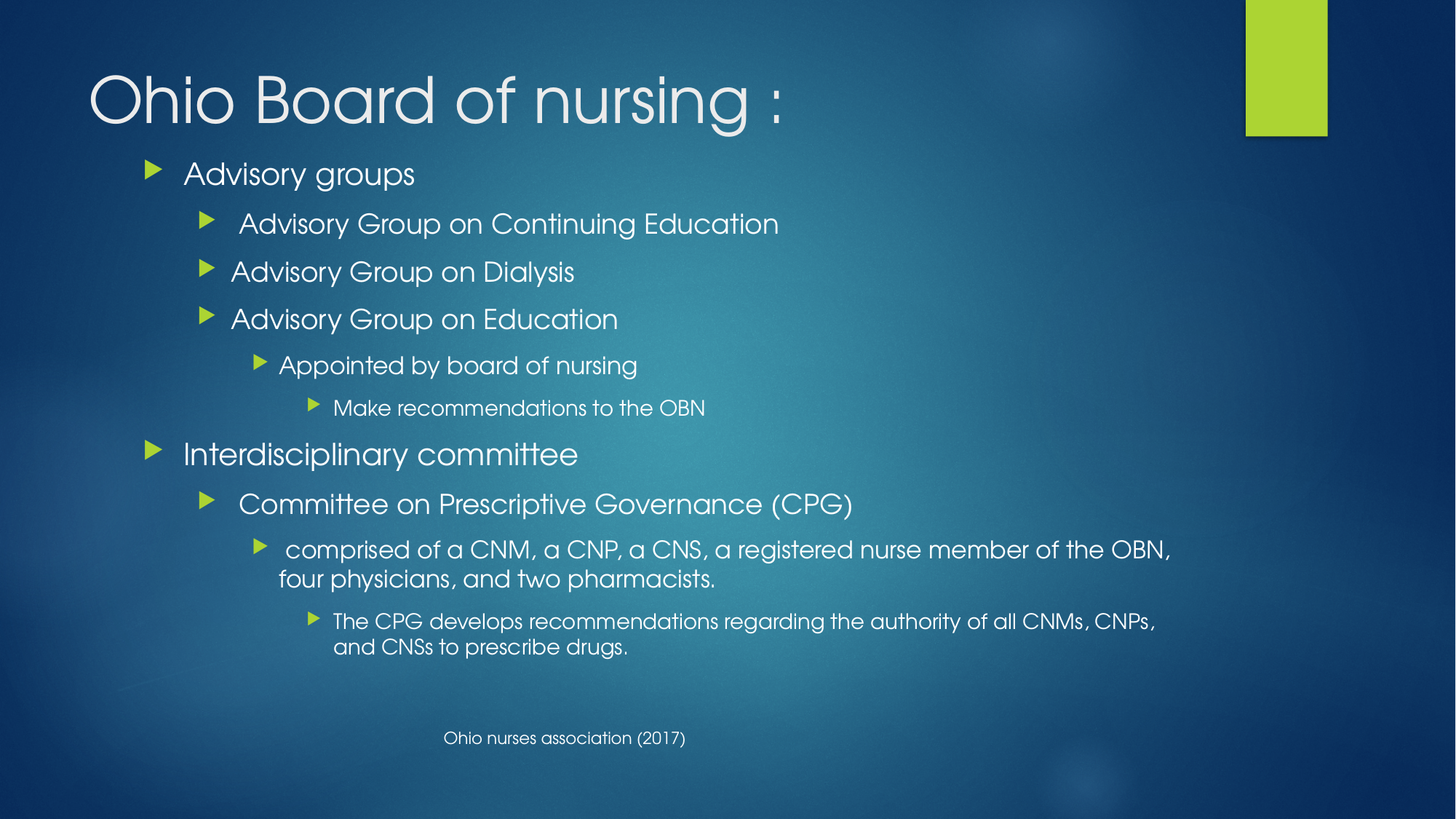

# Ohio Board of nursing :
Advisory groups
 Advisory Group on Continuing Education
Advisory Group on Dialysis
Advisory Group on Education
Appointed by board of nursing
Make recommendations to the OBN
Interdisciplinary committee
 Committee on Prescriptive Governance (CPG)
 comprised of a CNM, a CNP, a CNS, a registered nurse member of the OBN, four physicians, and two pharmacists.
The CPG develops recommendations regarding the authority of all CNMs, CNPs, and CNSs to prescribe drugs.

Ohio nurses association (2017)